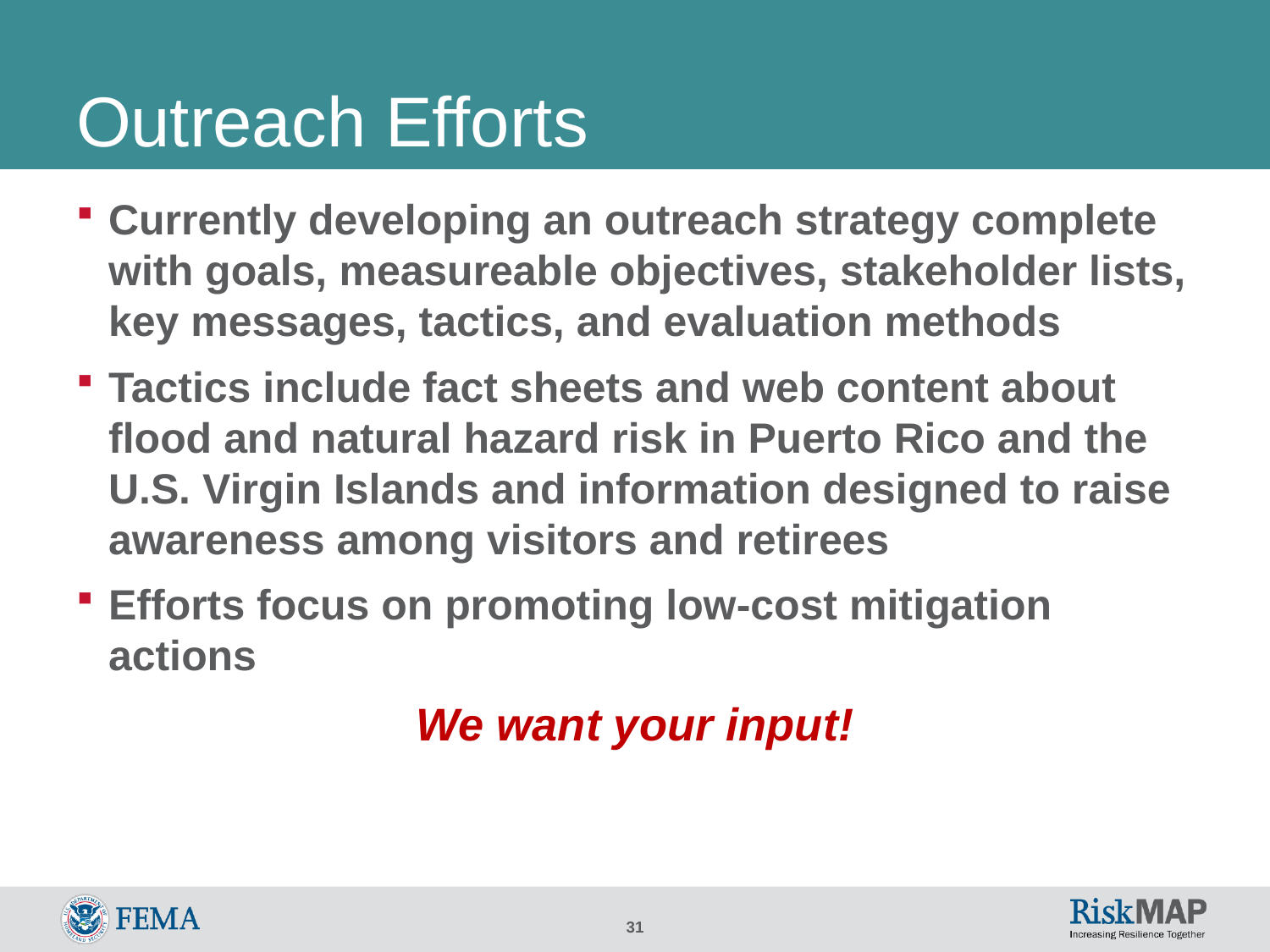

# Outreach Efforts
Currently developing an outreach strategy complete with goals, measureable objectives, stakeholder lists, key messages, tactics, and evaluation methods
Tactics include fact sheets and web content about flood and natural hazard risk in Puerto Rico and the U.S. Virgin Islands and information designed to raise awareness among visitors and retirees
Efforts focus on promoting low-cost mitigation actions
We want your input!